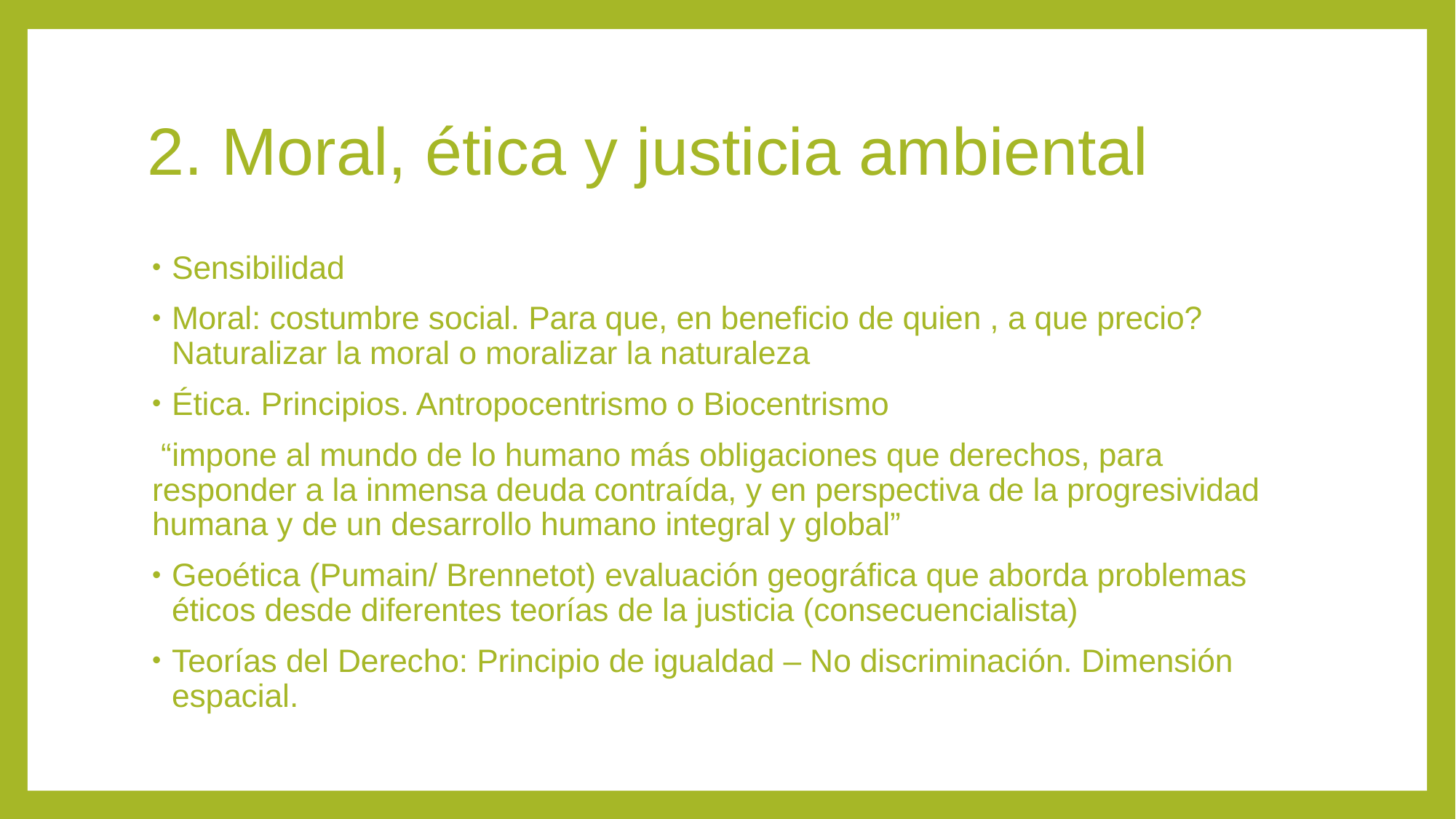

# 2. Moral, ética y justicia ambiental
Sensibilidad
Moral: costumbre social. Para que, en beneficio de quien , a que precio? Naturalizar la moral o moralizar la naturaleza
Ética. Principios. Antropocentrismo o Biocentrismo
 “impone al mundo de lo humano más obligaciones que derechos, para responder a la inmensa deuda contraída, y en perspectiva de la progresividad humana y de un desarrollo humano integral y global”
Geoética (Pumain/ Brennetot) evaluación geográfica que aborda problemas éticos desde diferentes teorías de la justicia (consecuencialista)
Teorías del Derecho: Principio de igualdad – No discriminación. Dimensión espacial.